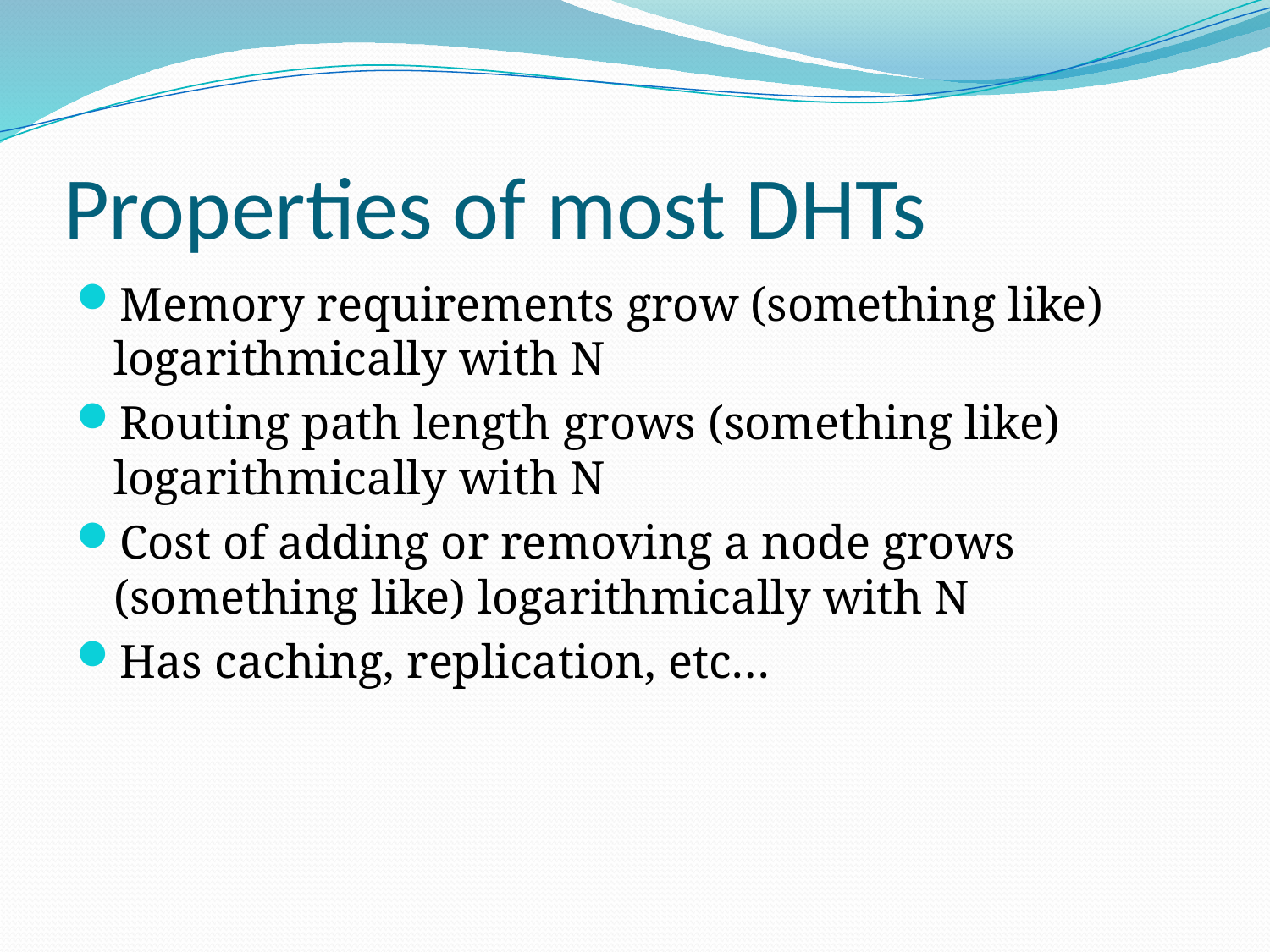

# Properties of most DHTs
Memory requirements grow (something like) logarithmically with N
Routing path length grows (something like) logarithmically with N
Cost of adding or removing a node grows (something like) logarithmically with N
Has caching, replication, etc…